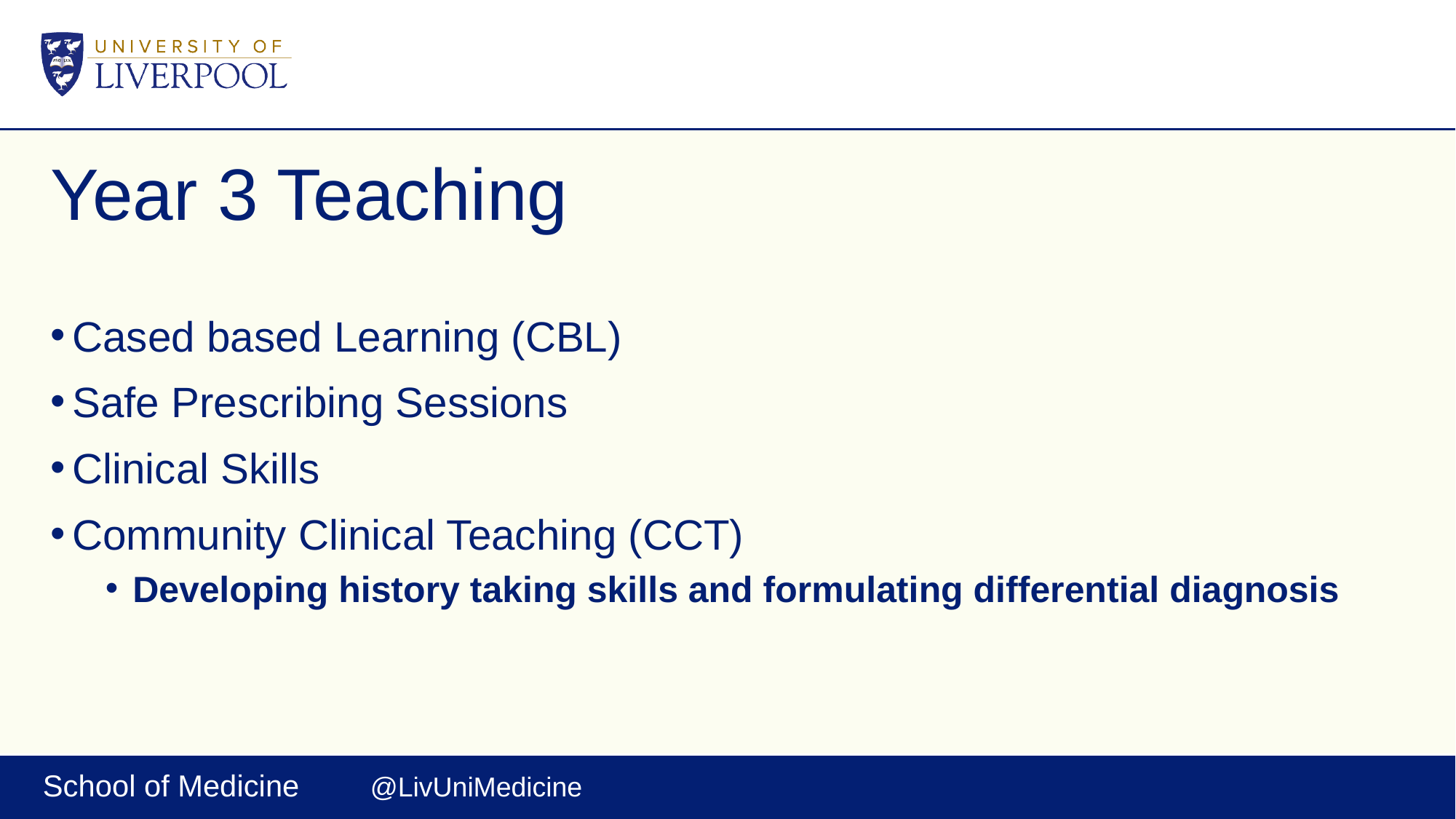

# Year 3 Teaching

Cased based Learning (CBL)
Safe Prescribing Sessions
Clinical Skills
Community Clinical Teaching (CCT)
Developing history taking skills and formulating differential diagnosis